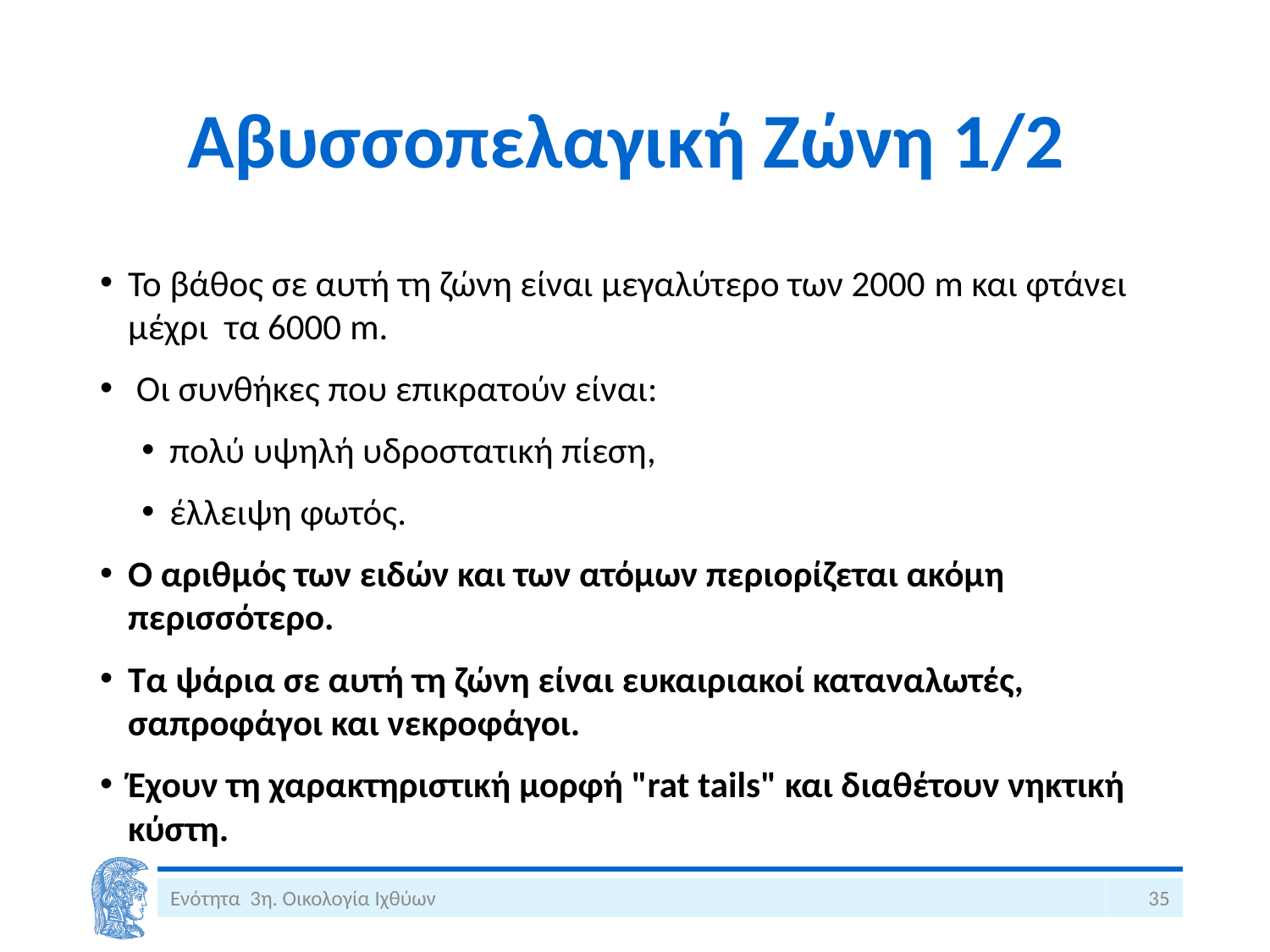

# Αβυσσοπελαγική Ζώνη 1/2
Το βάθος σε αυτή τη ζώνη είναι μεγαλύτερο των 2000 m και φτάνει μέχρι  τα 6000 m.
 Οι συνθήκες που επικρατούν είναι:
πολύ υψηλή υδροστατική πίεση,
έλλειψη φωτός.
Ο αριθμός των ειδών και των ατόμων περιορίζεται ακόμη περισσότερο.
Τα ψάρια σε αυτή τη ζώνη είναι ευκαιριακοί καταναλωτές, σαπροφάγοι και νεκροφάγοι.
Έχουν τη χαρακτηριστική μορφή "rat tails" και διαθέτουν νηκτική κύστη.

Ενότητα  3η. Οικολογία Ιχθύων
35